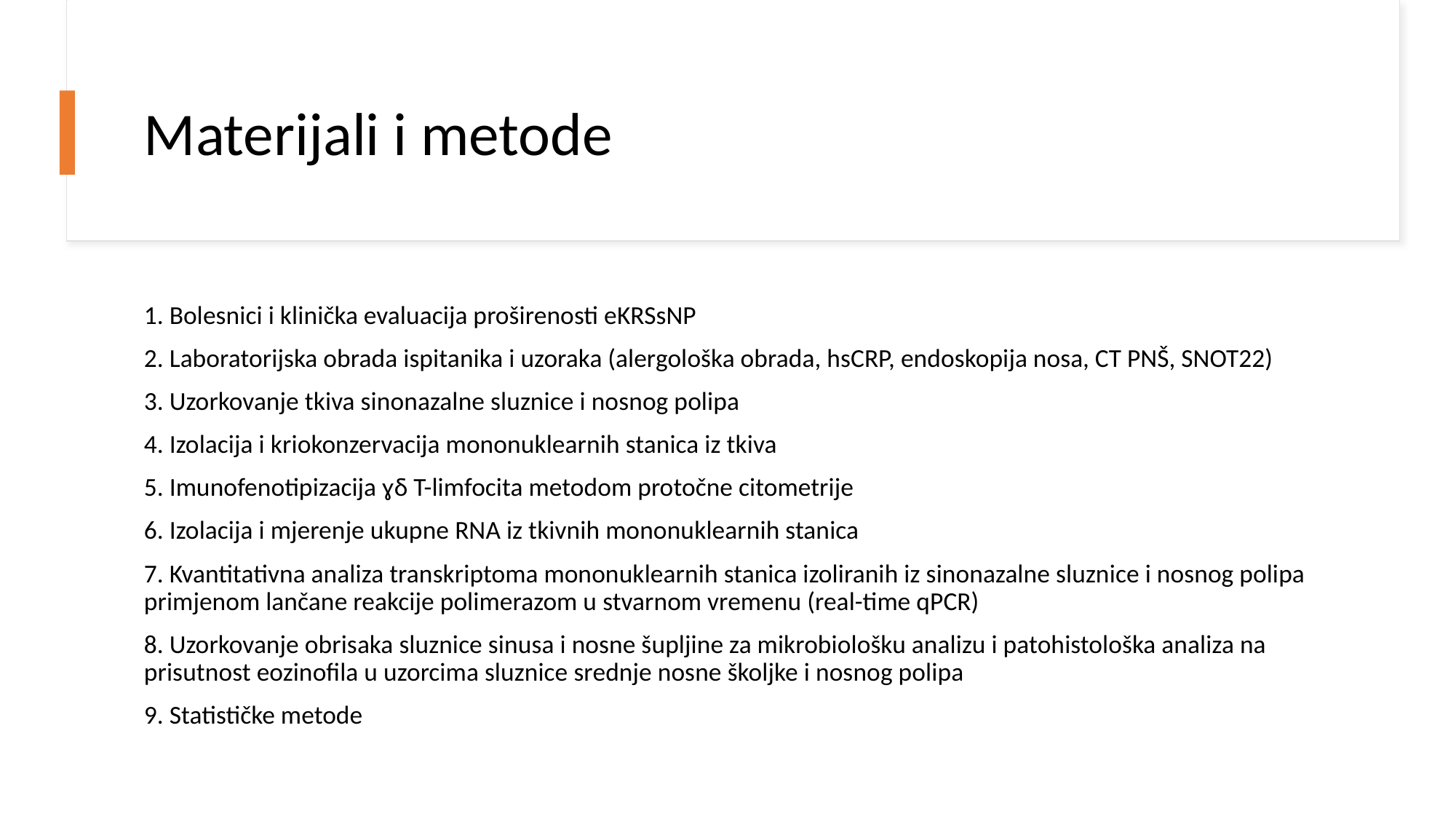

# Materijali i metode

1. Bolesnici i klinička evaluacija proširenosti eKRSsNP
2. Laboratorijska obrada ispitanika i uzoraka (alergološka obrada, hsCRP, endoskopija nosa, CT PNŠ, SNOT22)
3. Uzorkovanje tkiva sinonazalne sluznice i nosnog polipa
4. Izolacija i kriokonzervacija mononuklearnih stanica iz tkiva
5. Imunofenotipizacija ɣδ T-limfocita metodom protočne citometrije
6. Izolacija i mjerenje ukupne RNA iz tkivnih mononuklearnih stanica
7. Kvantitativna analiza transkriptoma mononuklearnih stanica izoliranih iz sinonazalne sluznice i nosnog polipa primjenom lančane reakcije polimerazom u stvarnom vremenu (real-time qPCR)
8. Uzorkovanje obrisaka sluznice sinusa i nosne šupljine za mikrobiološku analizu i patohistološka analiza na prisutnost eozinofila u uzorcima sluznice srednje nosne školjke i nosnog polipa
9. Statističke metode